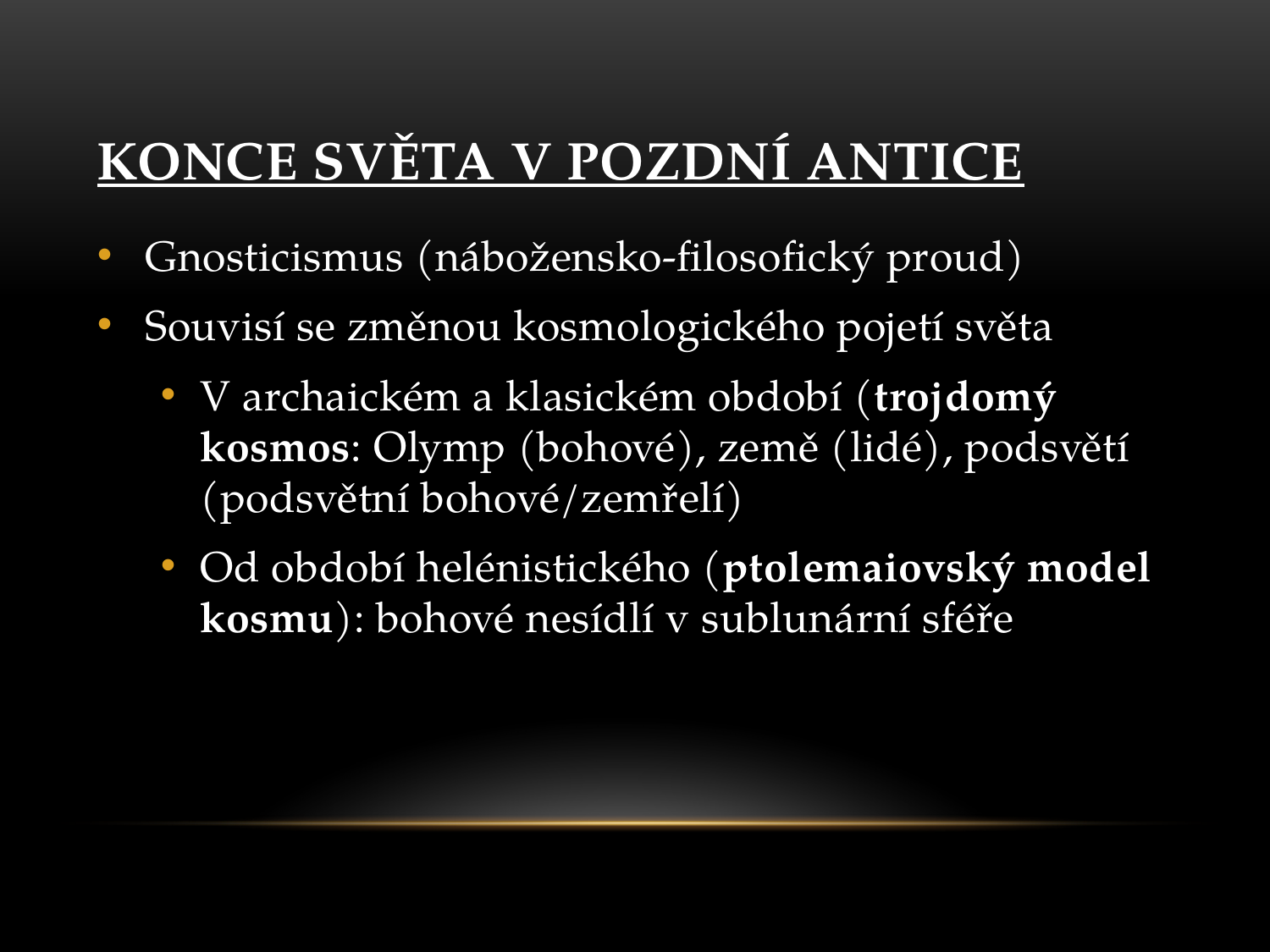

# Konce světa v pozdní antice
Gnosticismus (nábožensko-filosofický proud)
Souvisí se změnou kosmologického pojetí světa
V archaickém a klasickém období (trojdomý kosmos: Olymp (bohové), země (lidé), podsvětí (podsvětní bohové/zemřelí)
Od období helénistického (ptolemaiovský model kosmu): bohové nesídlí v sublunární sféře